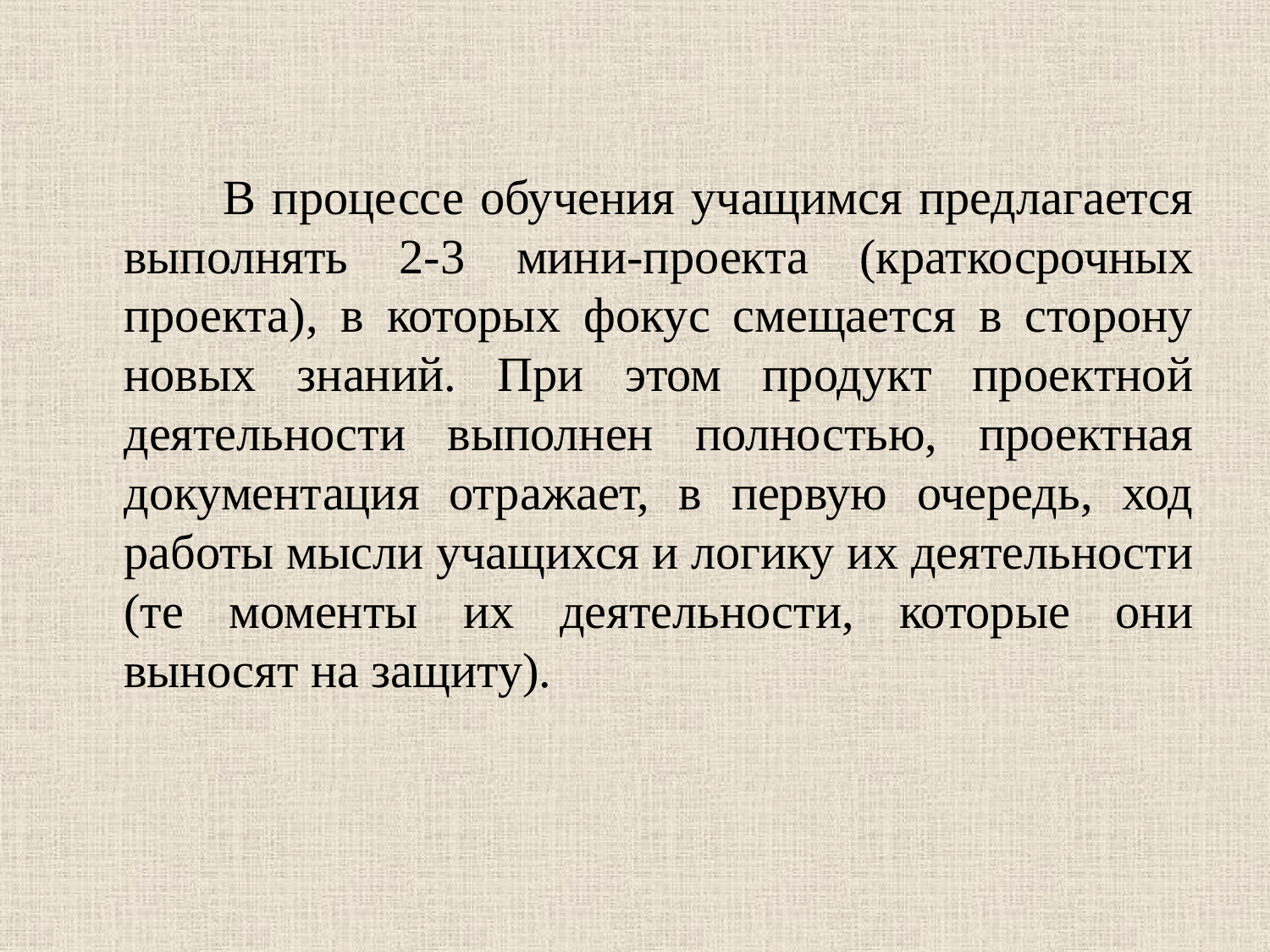

В процессе обучения учащимся предлагается выполнять 2-3 мини-проекта (краткосрочных проекта), в которых фокус смещается в сторону новых знаний. При этом продукт проектной деятельности выполнен полностью, проектная документация отражает, в первую очередь, ход работы мысли учащихся и логику их деятельности (те моменты их деятельности, которые они выносят на защиту).